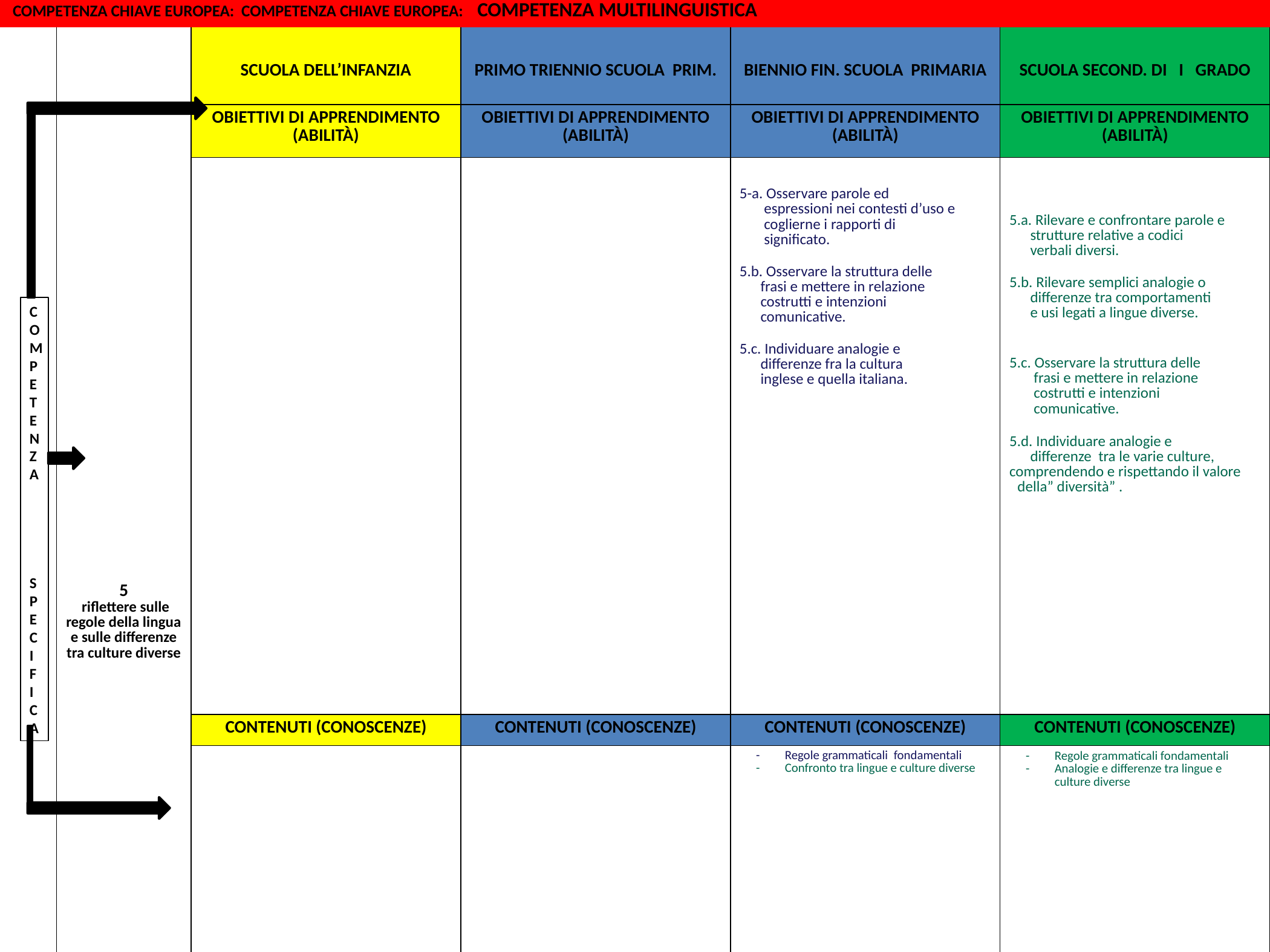

COMPETENZA CHIAVE EUROPEA:  COMPETENZA CHIAVE EUROPEA:    COMPETENZA MULTILINGUISTICA
|  | SCUOLA DELL’INFANZIA | PRIMO TRIENNIO SCUOLA PRIM. | BIENNIO FIN. SCUOLA PRIMARIA | SCUOLA SECOND. DI I GRADO |
| --- | --- | --- | --- | --- |
|  | OBIETTIVI DI APPRENDIMENTO (ABILITÀ) | OBIETTIVI DI APPRENDIMENTO (ABILITÀ) | OBIETTIVI DI APPRENDIMENTO (ABILITÀ) | OBIETTIVI DI APPRENDIMENTO (ABILITÀ) |
| 5 riflettere sulle regole della lingua e sulle differenze tra culture diverse |  |  | 5-a. Osservare parole ed espressioni nei contesti d’uso e coglierne i rapporti di significato. 5.b. Osservare la struttura delle frasi e mettere in relazione costrutti e intenzioni comunicative. 5.c. Individuare analogie e differenze fra la cultura inglese e quella italiana. | 5.a. Rilevare e confrontare parole e strutture relative a codici verbali diversi. 5.b. Rilevare semplici analogie o differenze tra comportamenti e usi legati a lingue diverse. 5.c. Osservare la struttura delle frasi e mettere in relazione costrutti e intenzioni comunicative. 5.d. Individuare analogie e differenze tra le varie culture, comprendendo e rispettando il valore della” diversità” . |
|  | CONTENUTI (CONOSCENZE) | CONTENUTI (CONOSCENZE) | CONTENUTI (CONOSCENZE) | CONTENUTI (CONOSCENZE) |
|  |  |  | Regole grammaticali fondamentali Confronto tra lingue e culture diverse | Regole grammaticali fondamentali Analogie e differenze tra lingue e culture diverse |

COMPETENZA

SPECIFICA